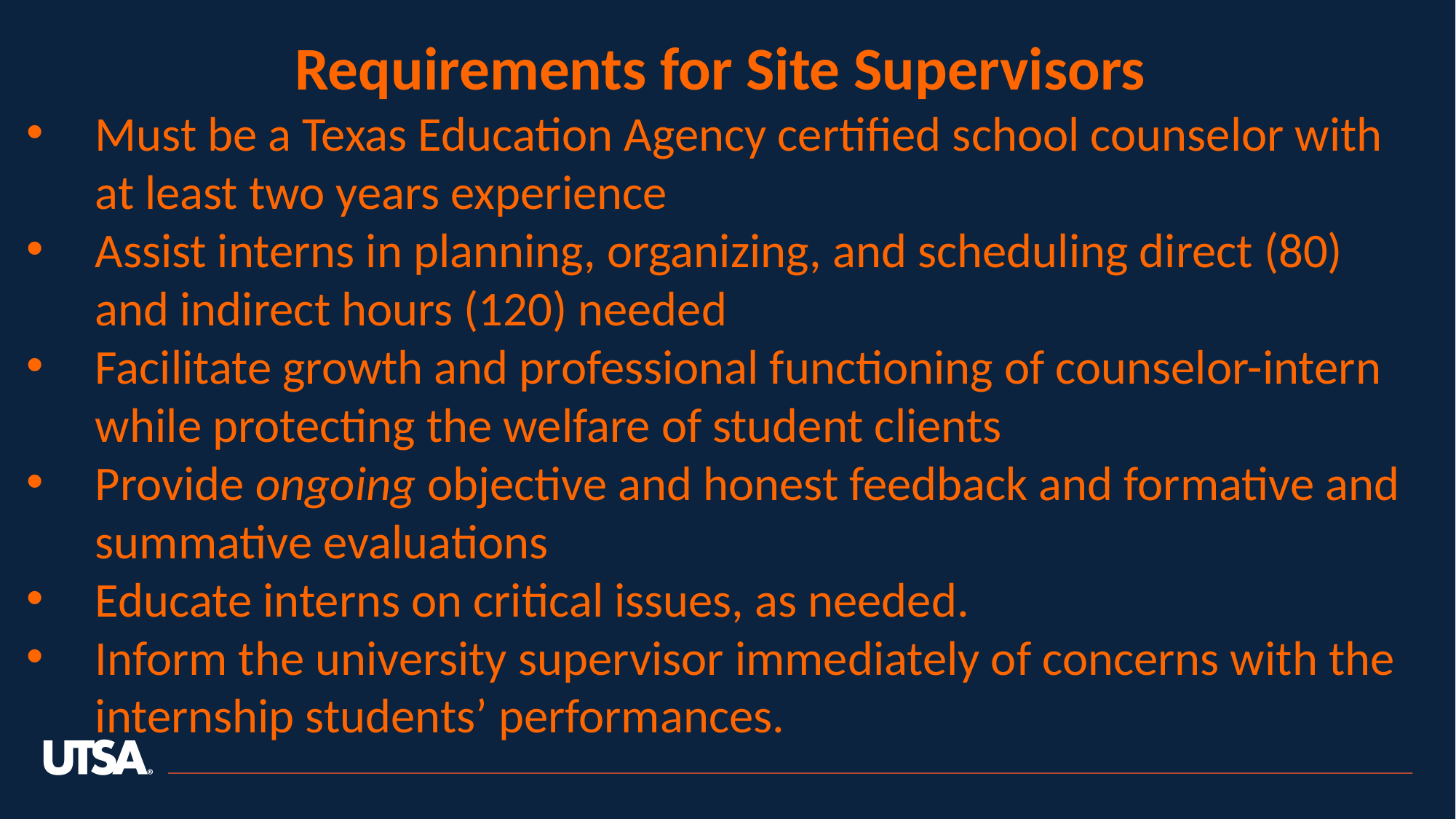

Requirements for Site Supervisors
Must be a Texas Education Agency certified school counselor with at least two years experience
Assist interns in planning, organizing, and scheduling direct (80) and indirect hours (120) needed
Facilitate growth and professional functioning of counselor-intern while protecting the welfare of student clients
Provide ongoing objective and honest feedback and formative and summative evaluations
Educate interns on critical issues, as needed.
Inform the university supervisor immediately of concerns with the internship students’ performances.